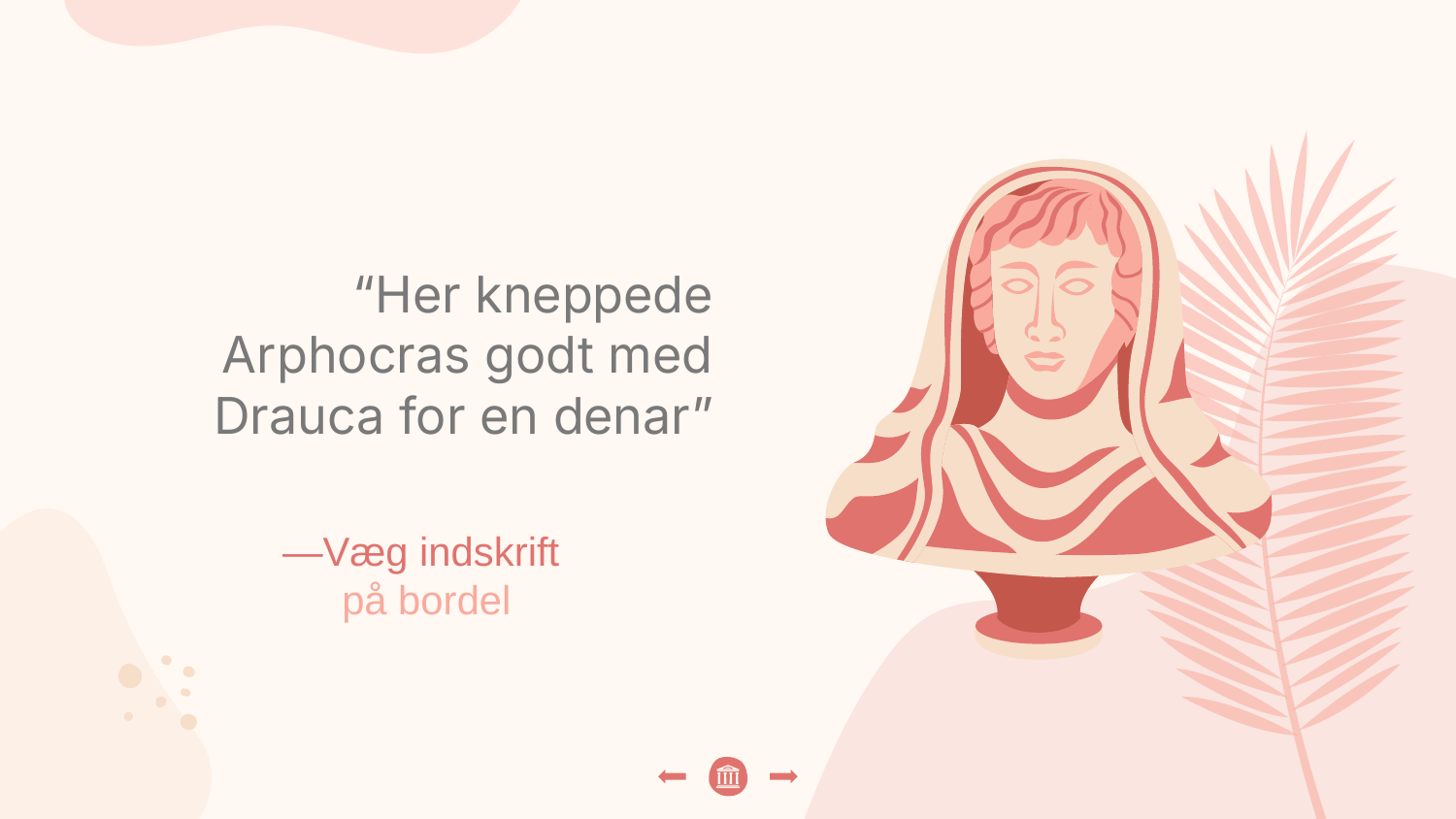

“Her kneppede Arphocras godt med Drauca for en denar”
# —Væg indskrift på bordel